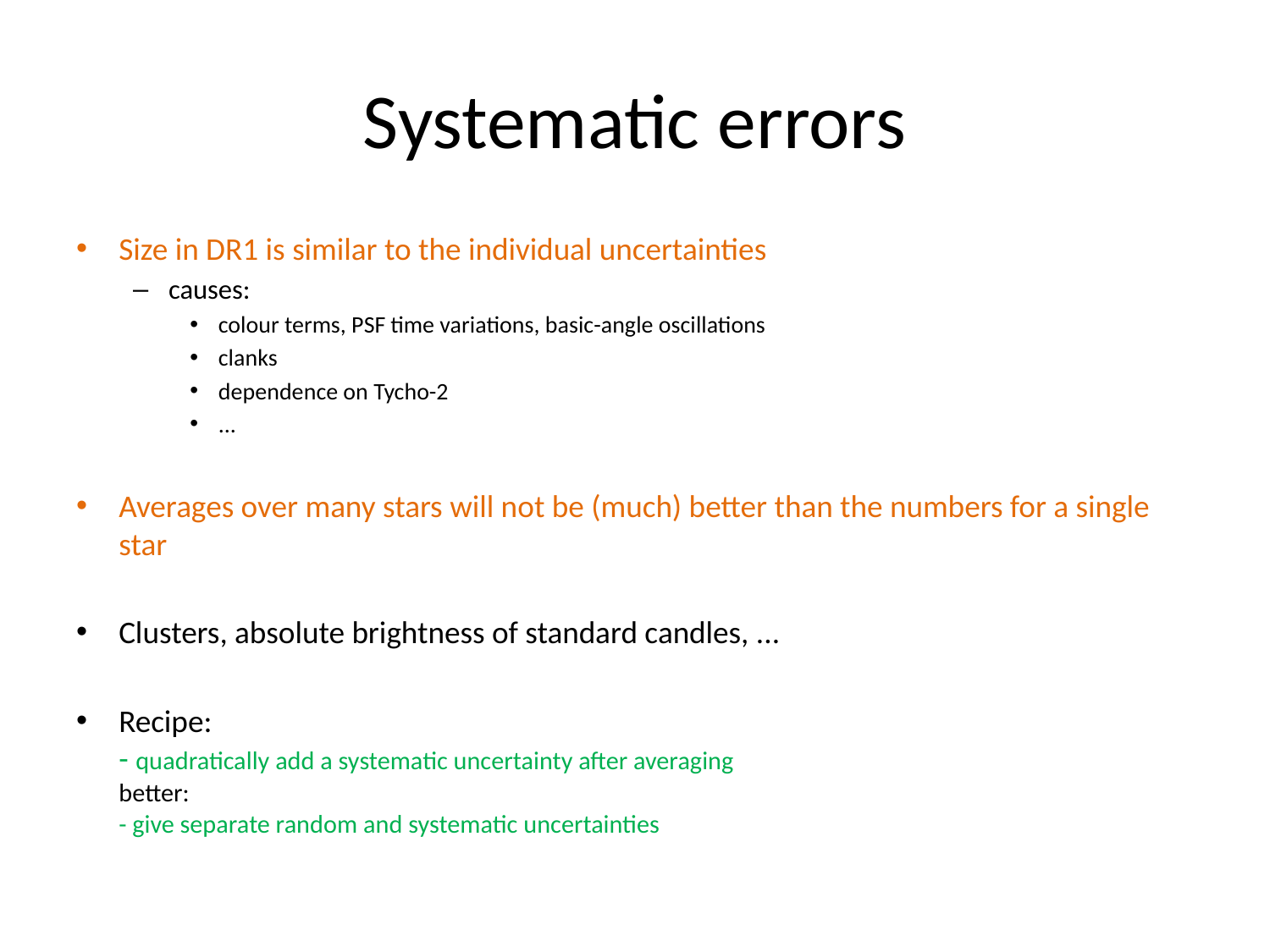

# Systematic errors
Size in DR1 is similar to the individual uncertainties
causes:
colour terms, PSF time variations, basic-angle oscillations
clanks
dependence on Tycho-2
...

Averages over many stars will not be (much) better than the numbers for a single star

Clusters, absolute brightness of standard candles, ...

Recipe:
- quadratically add a systematic uncertainty after averaging
better:
- give separate random and systematic uncertainties